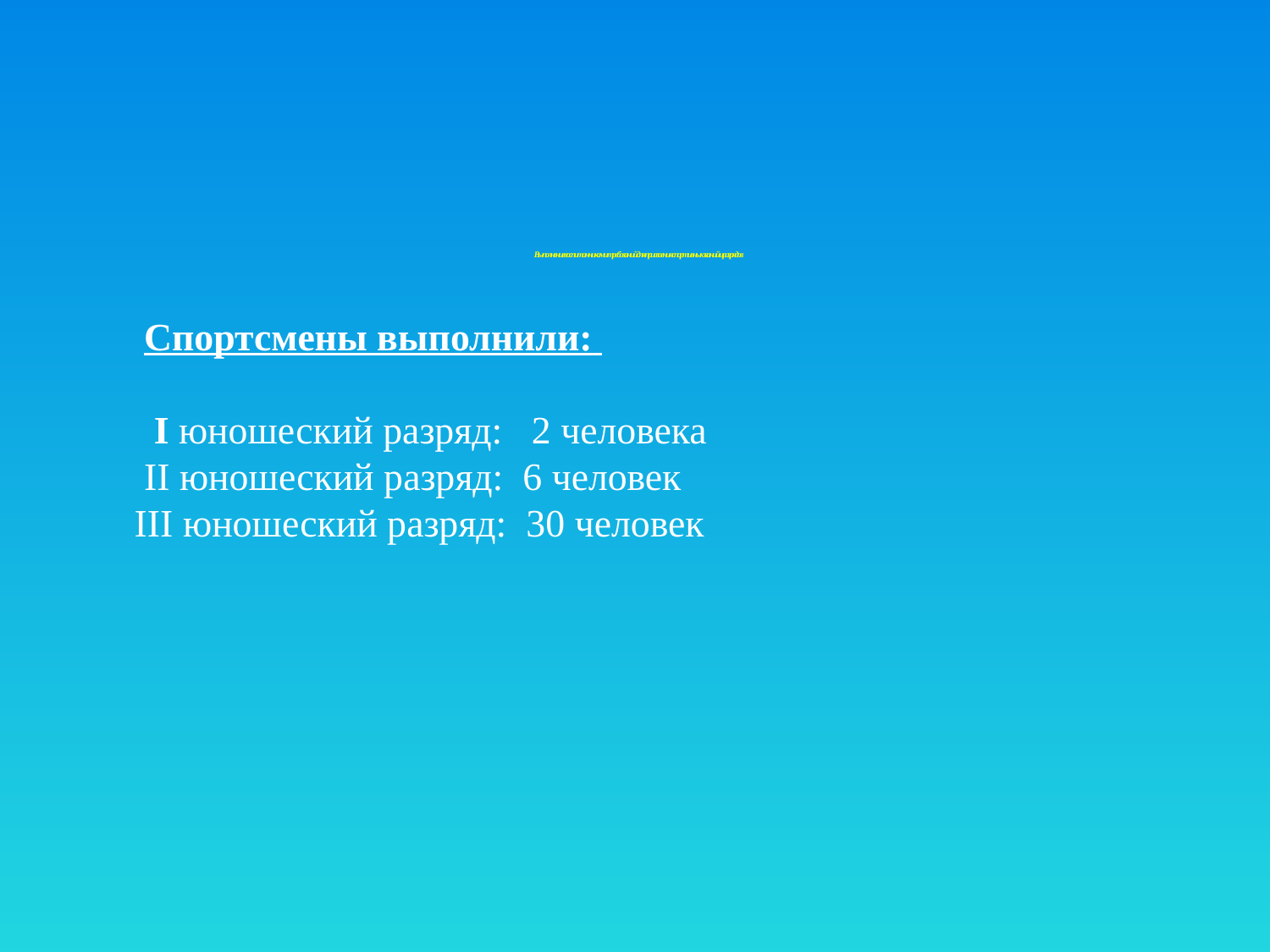

# Выполнение воспитанниками требований для присвоения спортивных званий и разрядов

       Спортсмены выполнили:

        I юношеский разряд:   2 человека
       II юношеский разряд:  6 человек
      III юношеский разряд:  30 человек